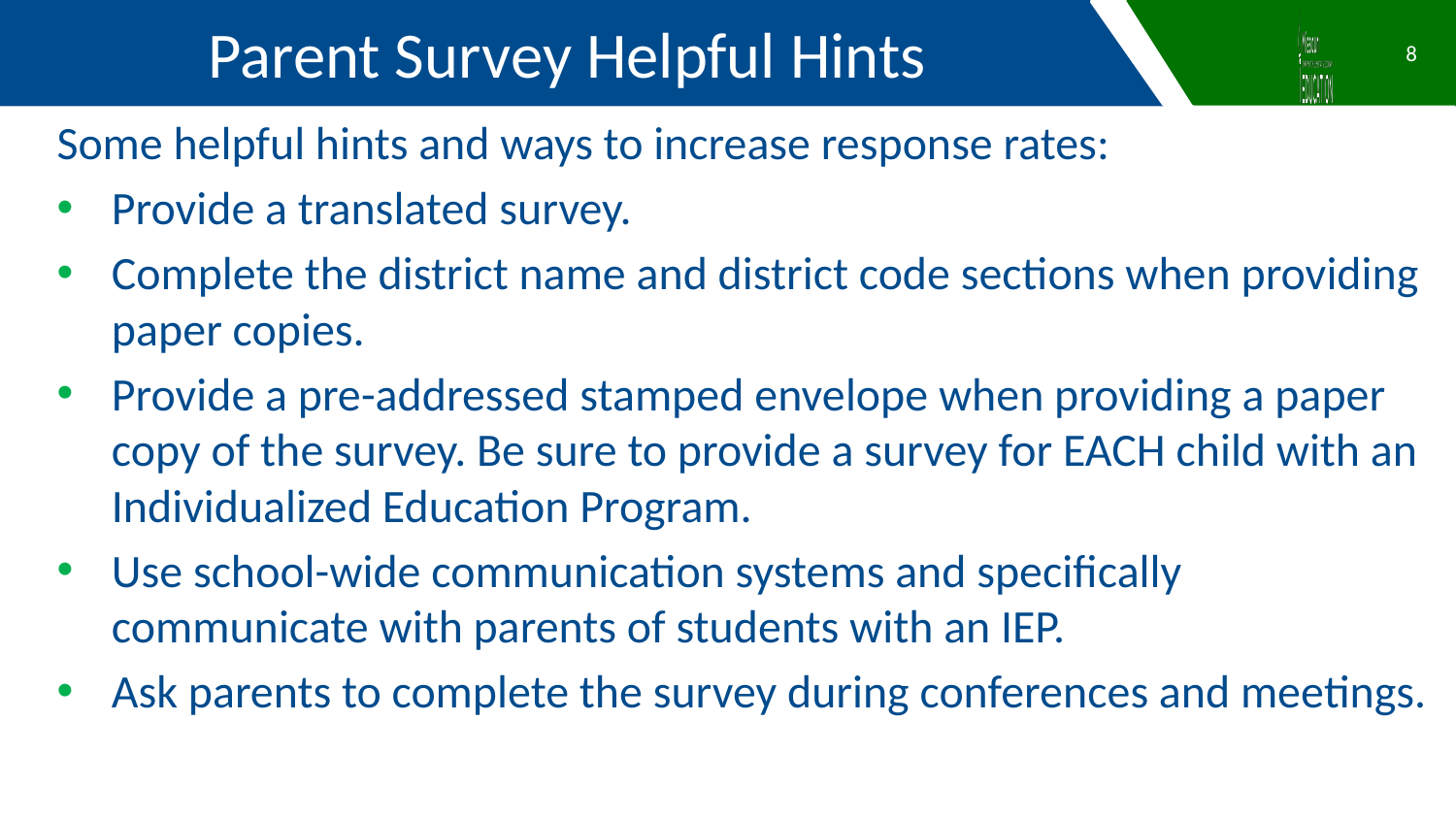

Parent Survey Helpful Hints
8
Some helpful hints and ways to increase response rates:
Provide a translated survey.
Complete the district name and district code sections when providing paper copies.
Provide a pre-addressed stamped envelope when providing a paper copy of the survey. Be sure to provide a survey for EACH child with an Individualized Education Program.
Use school-wide communication systems and specifically communicate with parents of students with an IEP.
Ask parents to complete the survey during conferences and meetings.